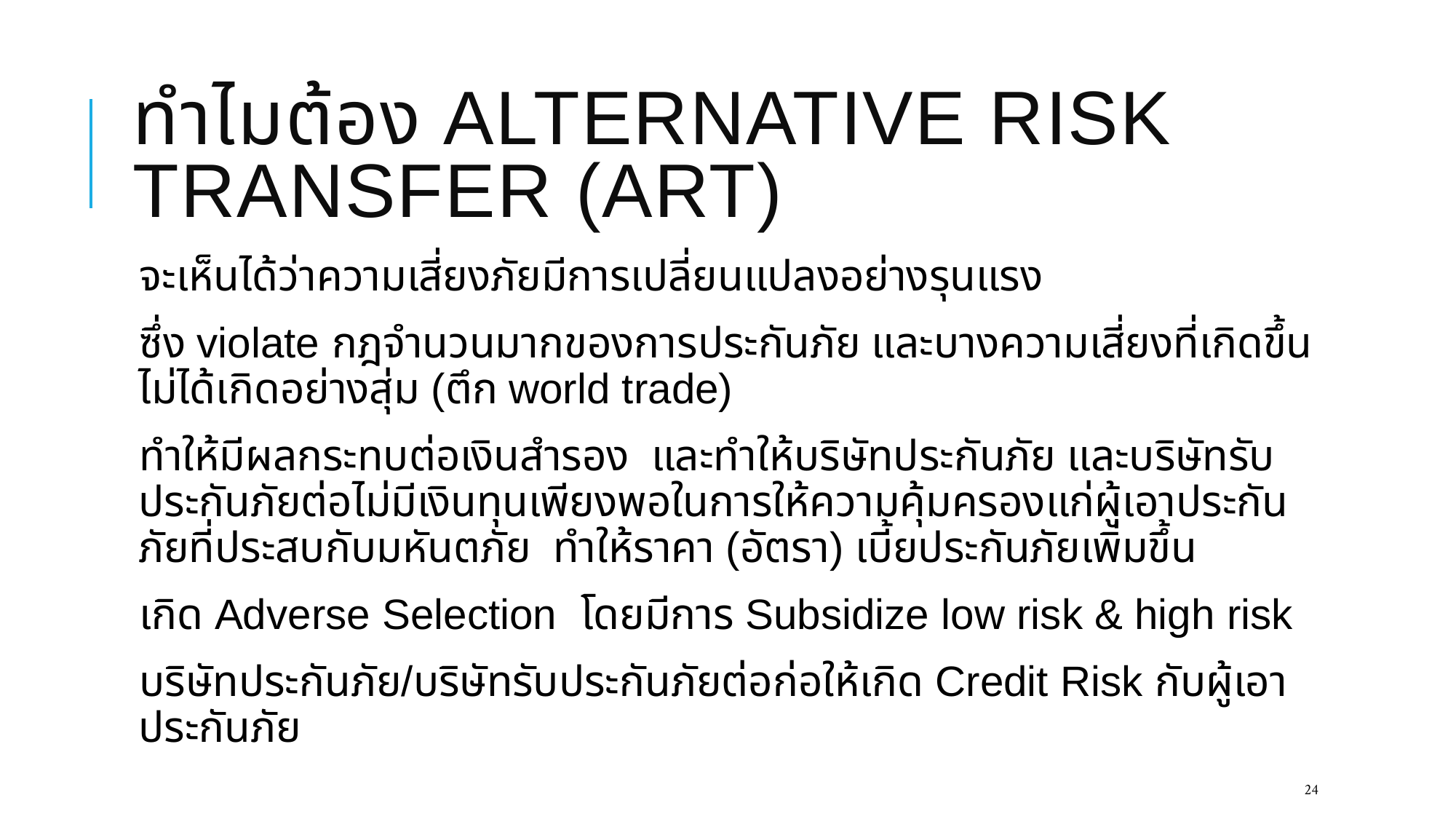

# ทำไมต้อง Alternative Risk Transfer (ART)
จะเห็นได้ว่าความเสี่ยงภัยมีการเปลี่ยนแปลงอย่างรุนแรง
ซึ่ง violate กฎจำนวนมากของการประกันภัย และบางความเสี่ยงที่เกิดขึ้นไม่ได้เกิดอย่างสุ่ม (ตึก world trade)
ทำให้มีผลกระทบต่อเงินสำรอง  และทำให้บริษัทประกันภัย และบริษัทรับประกันภัยต่อไม่มีเงินทุนเพียงพอในการให้ความคุ้มครองแก่ผู้เอาประกันภัยที่ประสบกับมหันตภัย  ทำให้ราคา (อัตรา) เบี้ยประกันภัยเพิ่มขึ้น
เกิด Adverse Selection  โดยมีการ Subsidize low risk & high risk
บริษัทประกันภัย/บริษัทรับประกันภัยต่อก่อให้เกิด Credit Risk กับผู้เอาประกันภัย
24